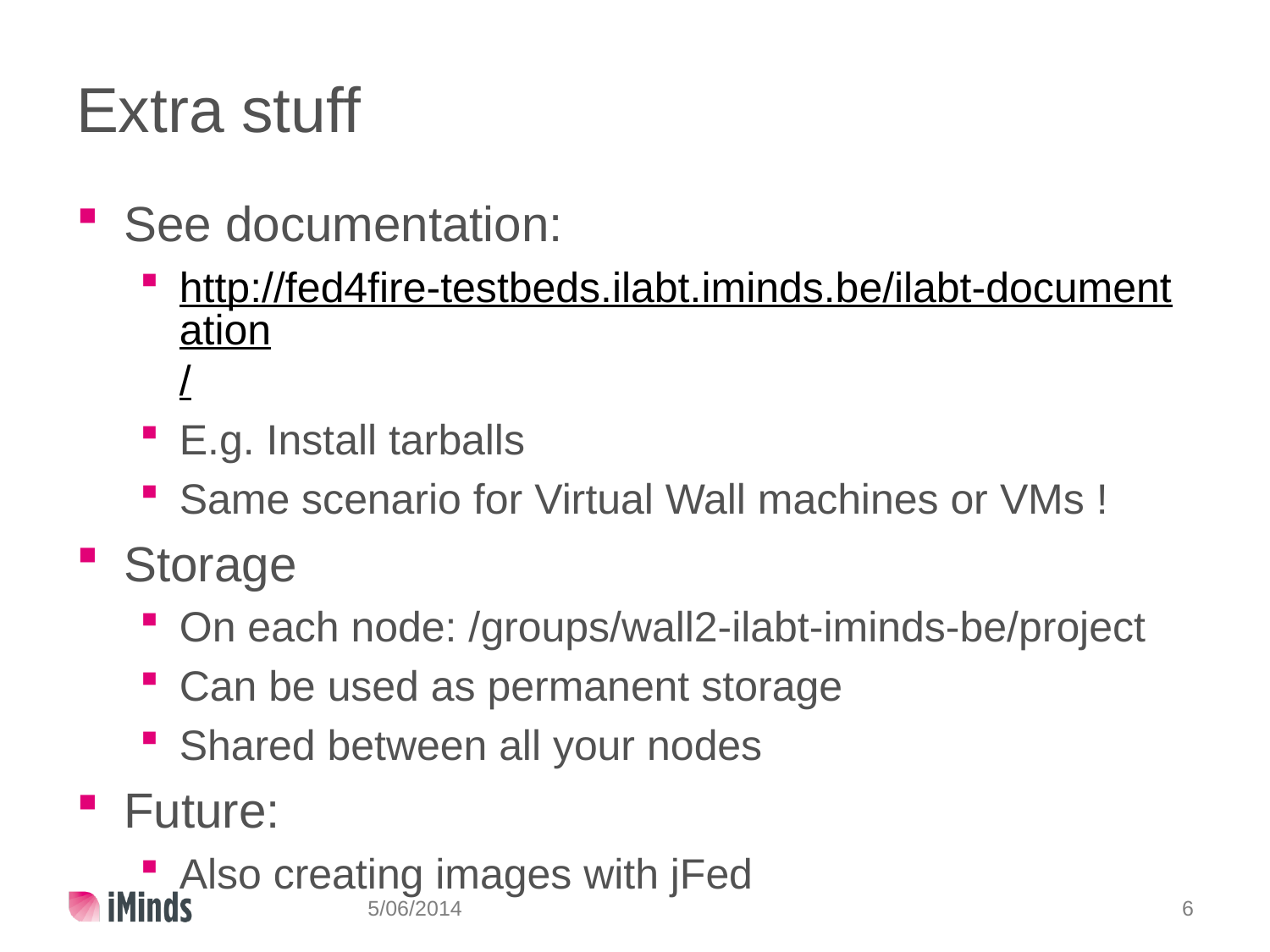

# Extra stuff
See documentation:
http://fed4fire-testbeds.ilabt.iminds.be/ilabt-documentation/
E.g. Install tarballs
Same scenario for Virtual Wall machines or VMs !
Storage
On each node: /groups/wall2-ilabt-iminds-be/project
Can be used as permanent storage
Shared between all your nodes
Future:
Also creating images with jFed
5/06/2014
6